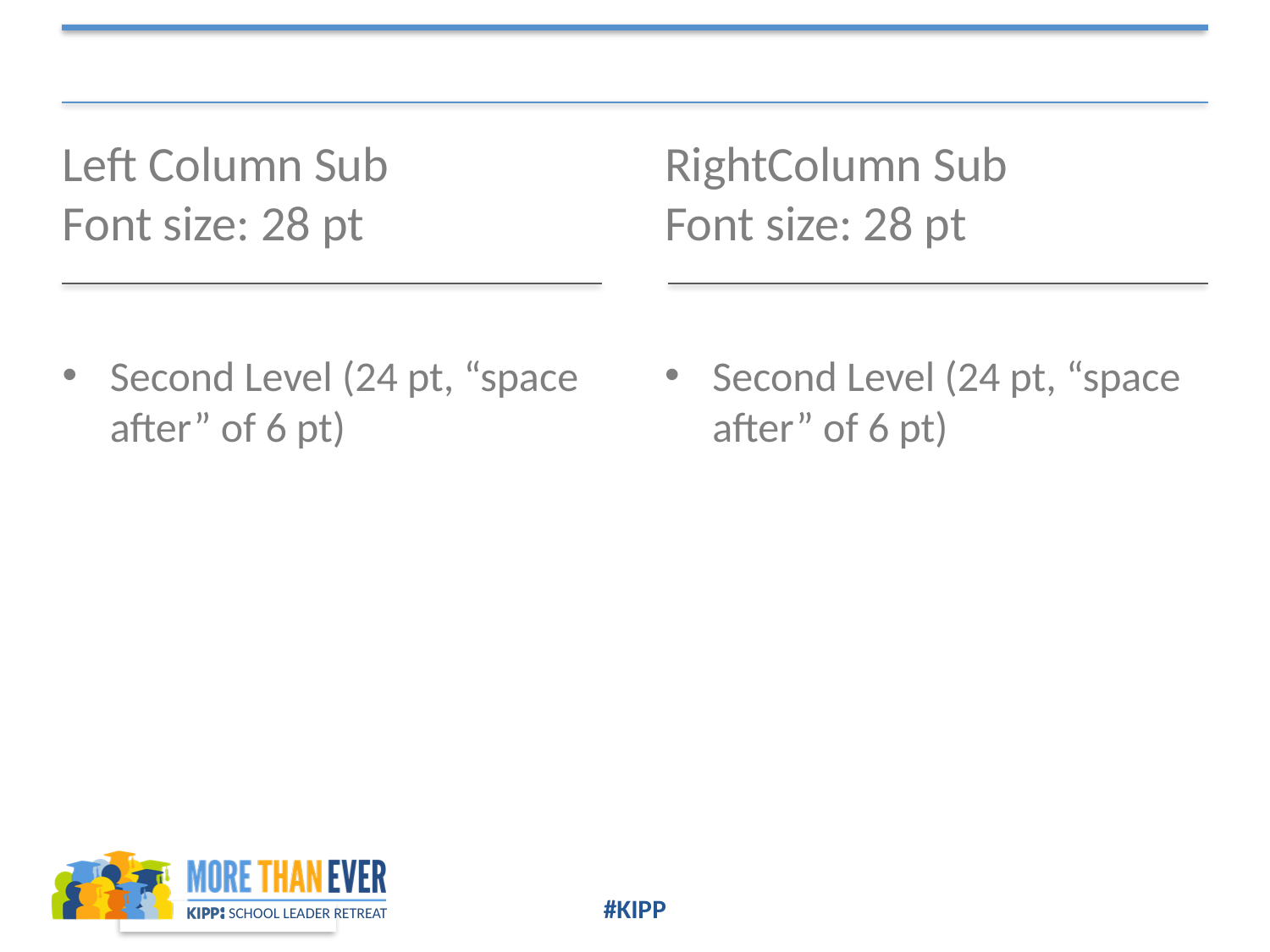

#
Left Column Sub
Font size: 28 pt

Second Level (24 pt, “space after” of 6 pt)
RightColumn Sub
Font size: 28 pt

Second Level (24 pt, “space after” of 6 pt)